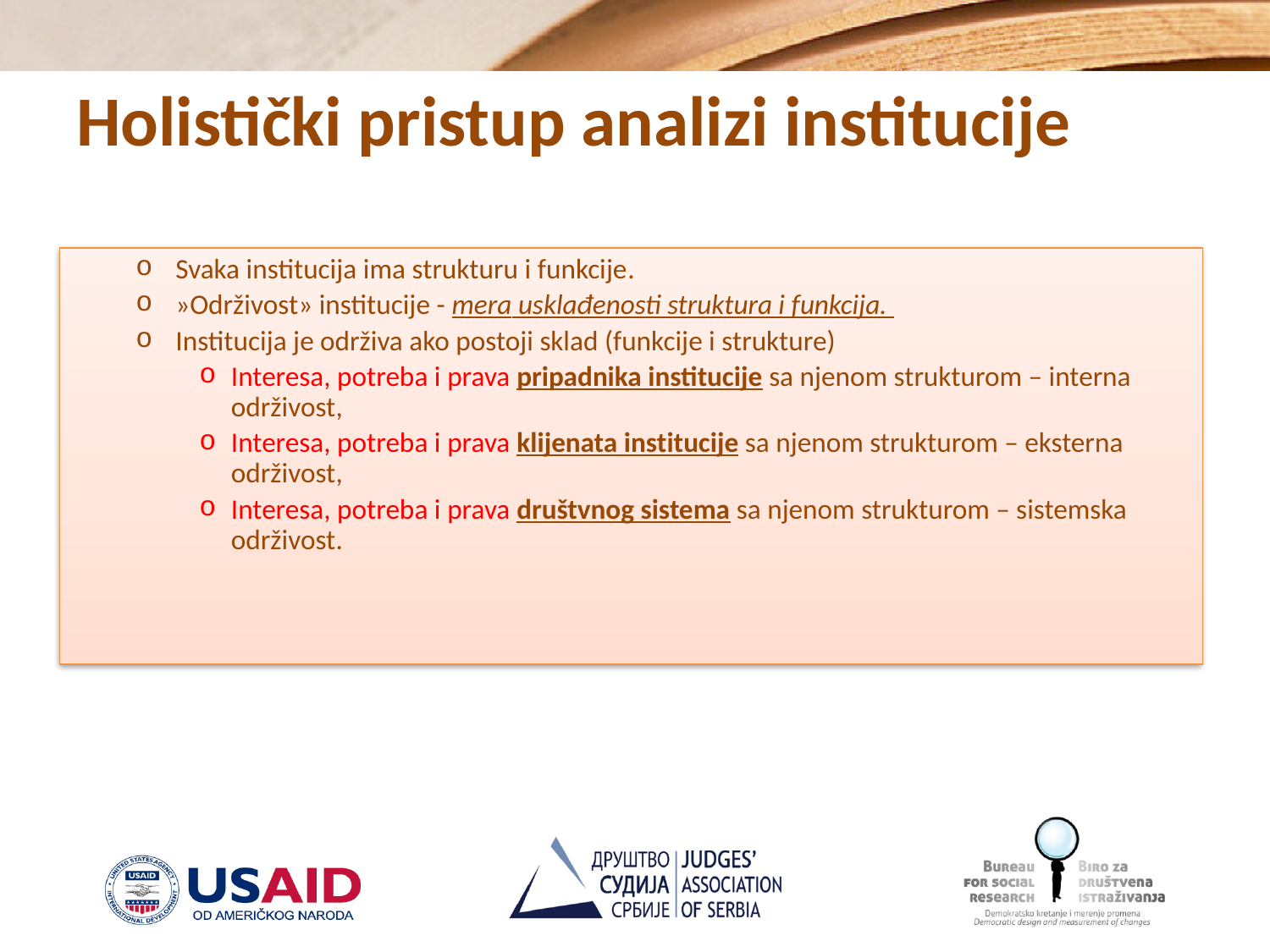

# Holistički pristup analizi institucije
Svaka institucija ima strukturu i funkcije.
»Održivost» institucije - mera usklađenosti struktura i funkcija.
Institucija je održiva ako postoji sklad (funkcije i strukture)
Interesa, potreba i prava pripadnika institucije sa njenom strukturom – interna održivost,
Interesa, potreba i prava klijenata institucije sa njenom strukturom – eksterna održivost,
Interesa, potreba i prava društvnog sistema sa njenom strukturom – sistemska održivost.